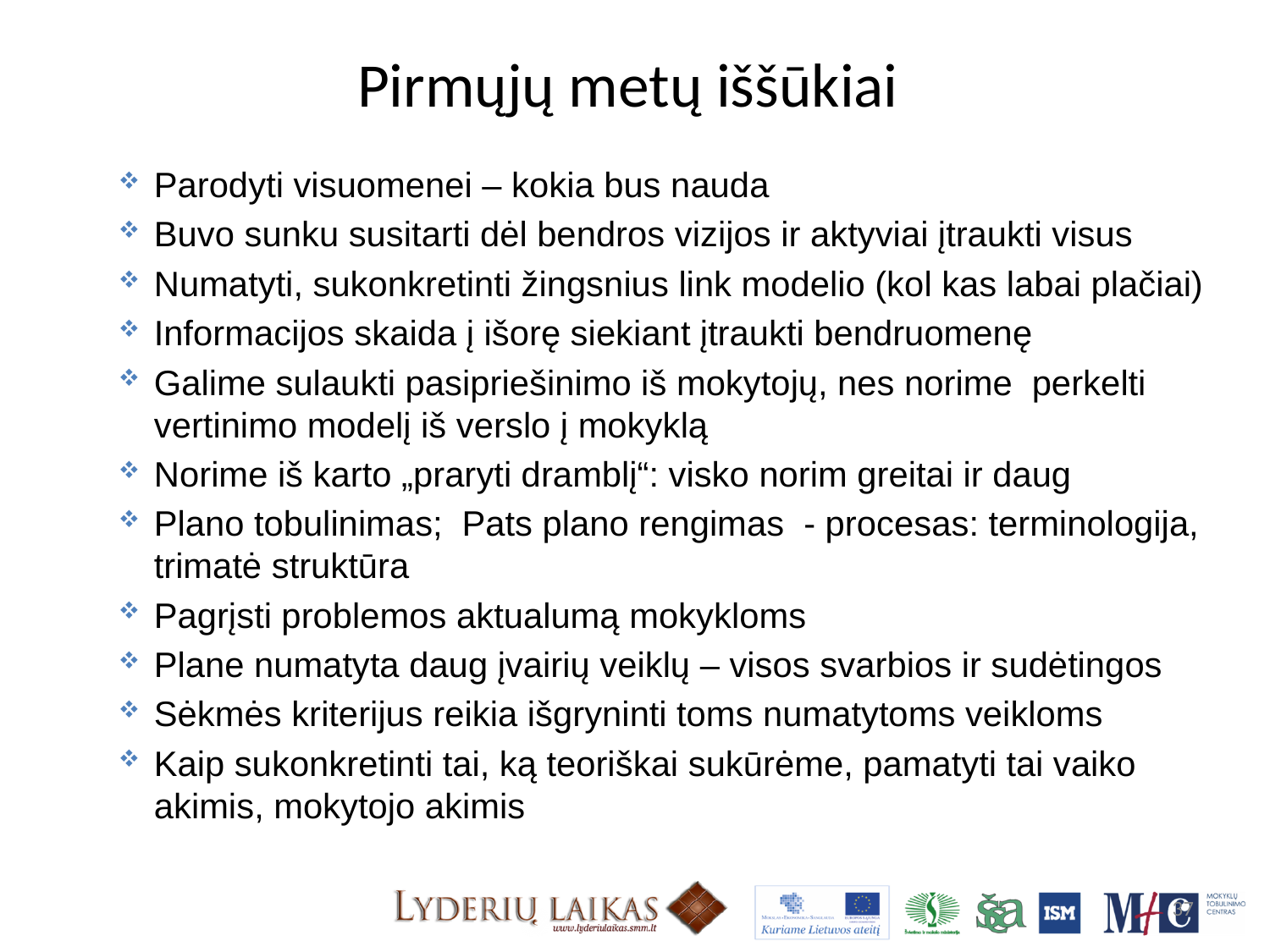

# Pirmųjų metų iššūkiai

Parodyti visuomenei – kokia bus nauda
Buvo sunku susitarti dėl bendros vizijos ir aktyviai įtraukti visus
Numatyti, sukonkretinti žingsnius link modelio (kol kas labai plačiai)
Informacijos skaida į išorę siekiant įtraukti bendruomenę
Galime sulaukti pasipriešinimo iš mokytojų, nes norime  perkelti vertinimo modelį iš verslo į mokyklą
Norime iš karto „praryti dramblį“: visko norim greitai ir daug
Plano tobulinimas;  Pats plano rengimas  - procesas: terminologija, trimatė struktūra
Pagrįsti problemos aktualumą mokykloms
Plane numatyta daug įvairių veiklų – visos svarbios ir sudėtingos
Sėkmės kriterijus reikia išgryninti toms numatytoms veikloms
Kaip sukonkretinti tai, ką teoriškai sukūrėme, pamatyti tai vaiko akimis, mokytojo akimis

37